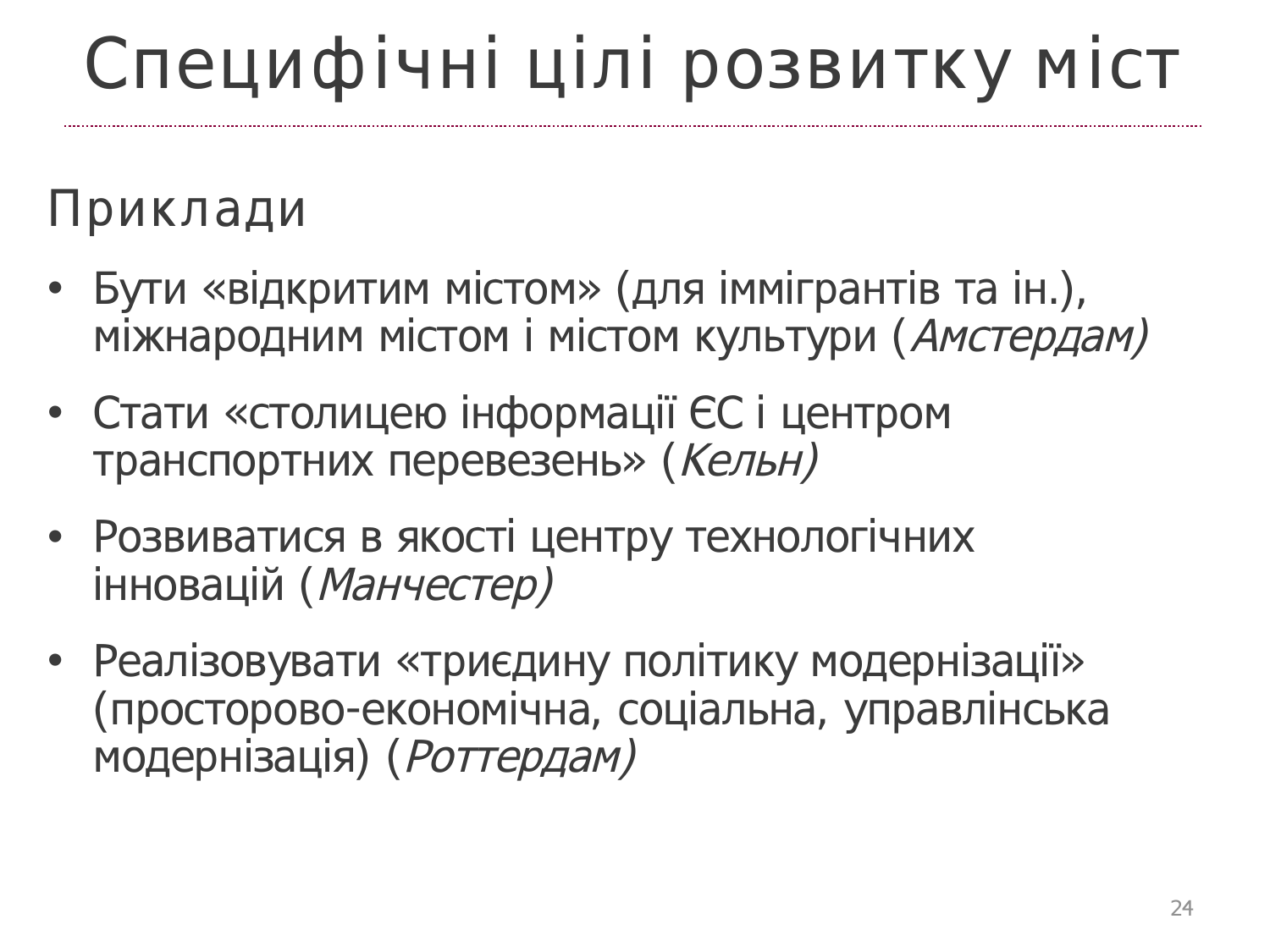

# Специфічні цілі розвитку міст
Приклади
Бути «відкритим містом» (для іммігрантів та ін.), міжнародним містом і містом культури (Амстердам)
Стати «столицею інформації ЄС і центром транспортних перевезень» (Кельн)
Розвиватися в якості центру технологічних інновацій (Манчестер)
Реалізовувати «триєдину політику модернізації» (просторово-економічна, соціальна, управлінська модернізація) (Роттердам)
24